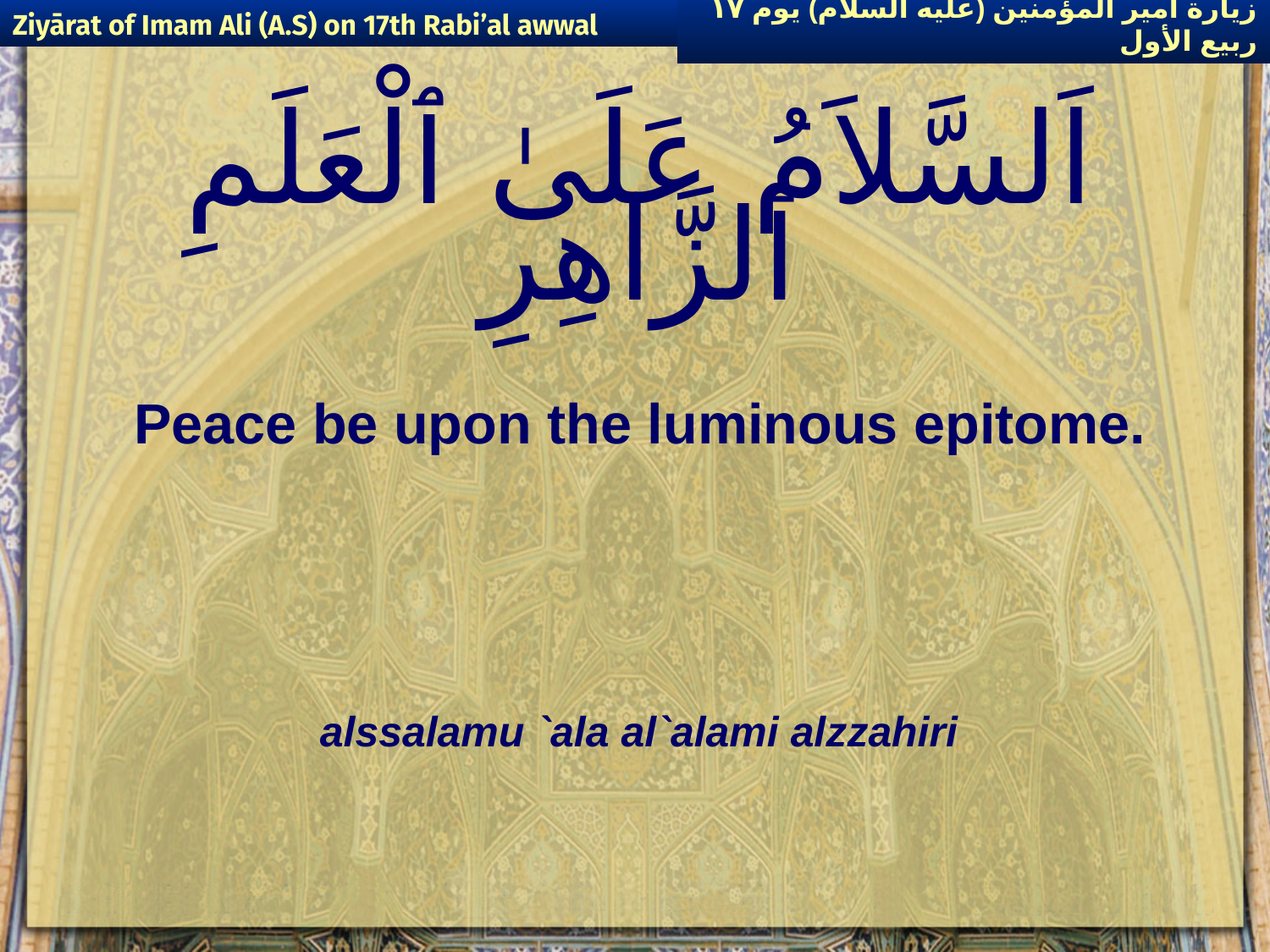

Ziyārat of Imam Ali (A.S) on 17th Rabi’al awwal
زيارة أمير المؤمنين (عليه السلام) يوم ١٧ ربيع الأول
# اَلسَّلاَمُ عَلَىٰ ٱلْعَلَمِ ٱلزَّاهِرِ
Peace be upon the luminous epitome.
alssalamu `ala al`alami alzzahiri